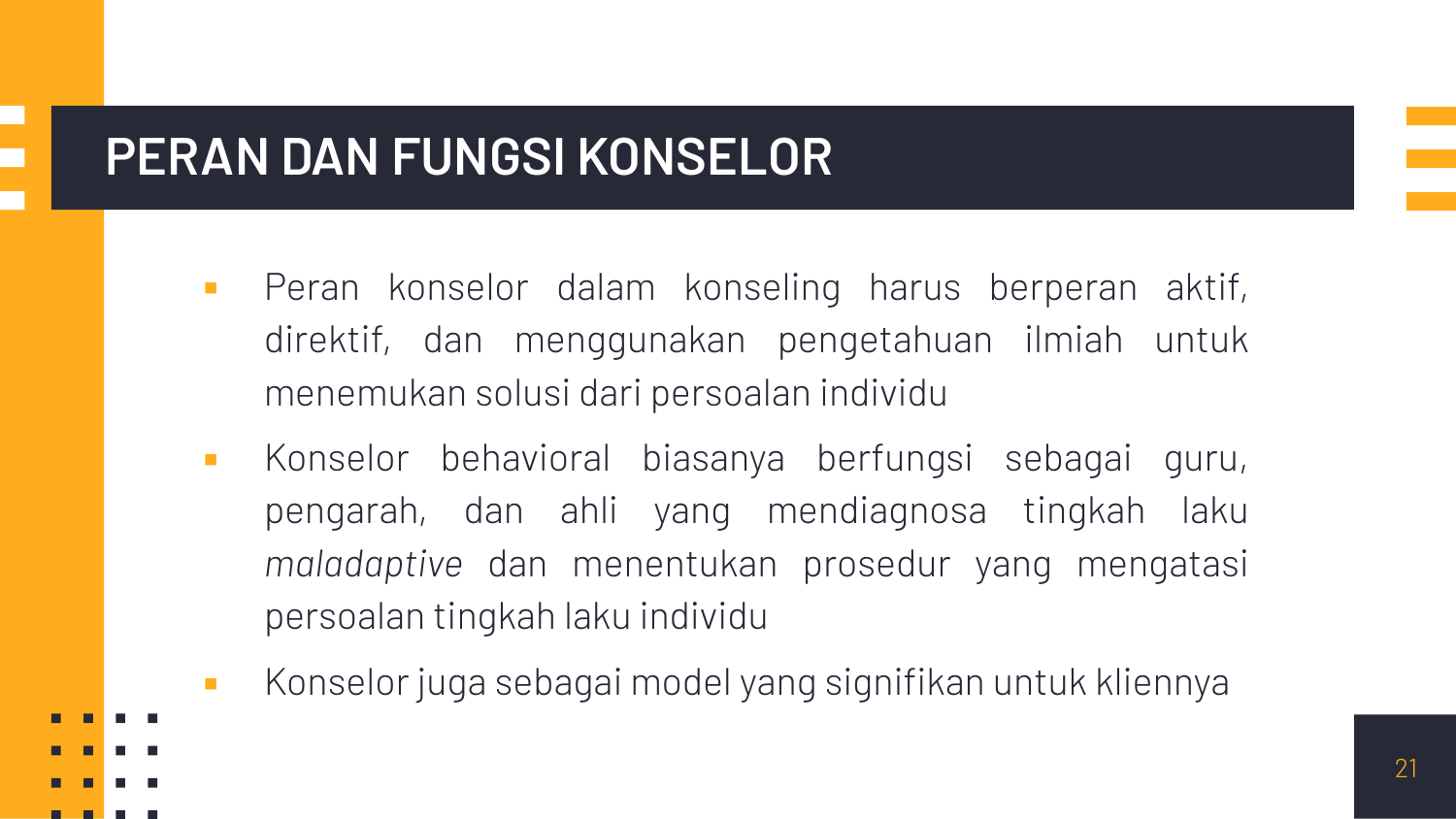

# PERAN DAN FUNGSI KONSELOR
Peran konselor dalam konseling harus berperan aktif, direktif, dan menggunakan pengetahuan ilmiah untuk menemukan solusi dari persoalan individu
Konselor behavioral biasanya berfungsi sebagai guru, pengarah, dan ahli yang mendiagnosa tingkah laku maladaptive dan menentukan prosedur yang mengatasi persoalan tingkah laku individu
Konselor juga sebagai model yang signifikan untuk kliennya
21